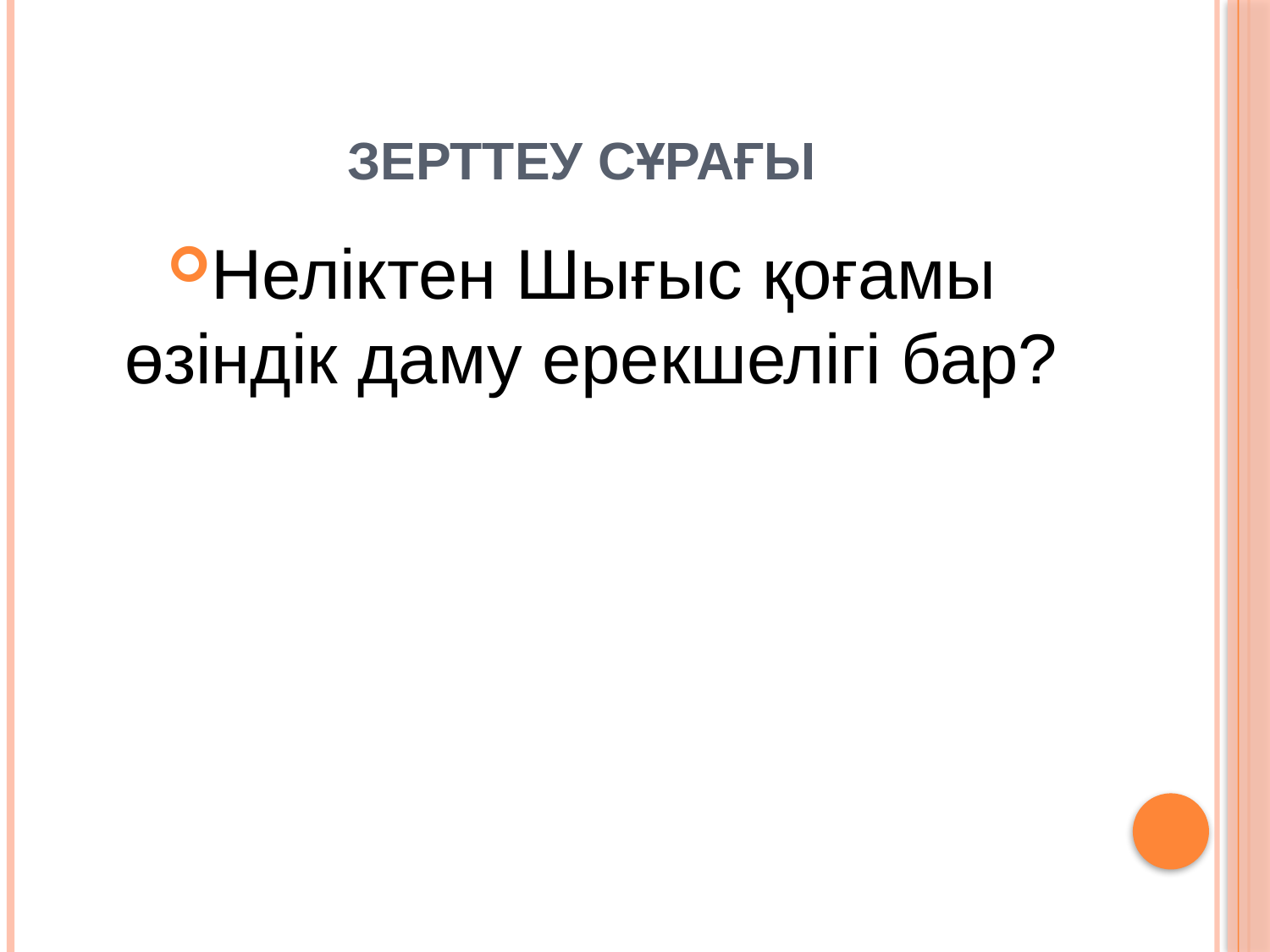

# Зерттеу сұрағы
Неліктен Шығыс қоғамы өзіндік даму ерекшелігі бар?